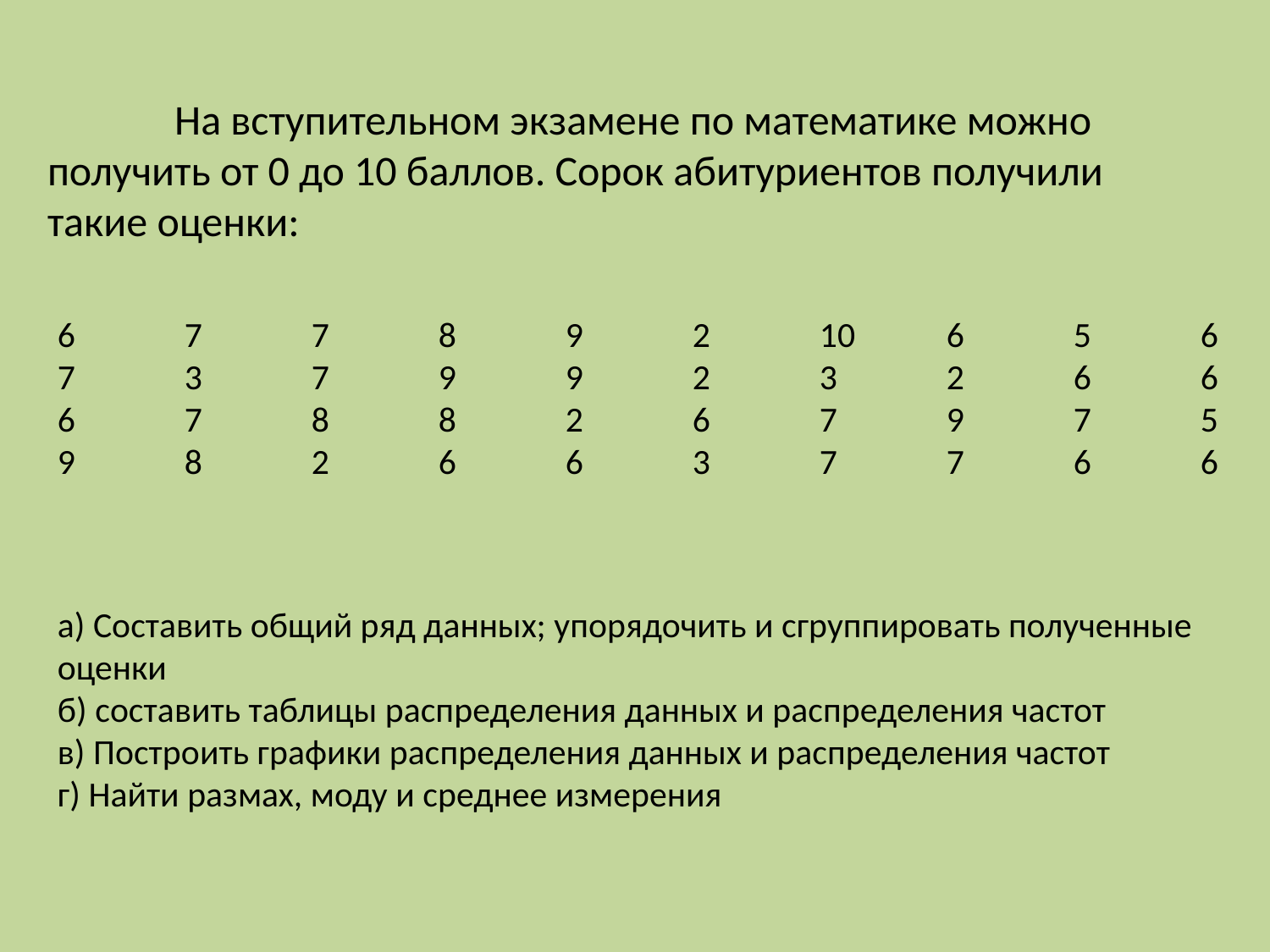

На вступительном экзамене по математике можно получить от 0 до 10 баллов. Сорок абитуриентов получили такие оценки:
6	7	7	8	9	2	10	6	5	6
7	3	7	9	9	2	3	2	6	6
6	7	8	8	2	6	7	9	7	5
9	8	2	6	6	3	7	7	6	6
а) Составить общий ряд данных; упорядочить и сгруппировать полученные оценки
б) составить таблицы распределения данных и распределения частот
в) Построить графики распределения данных и распределения частот
г) Найти размах, моду и среднее измерения